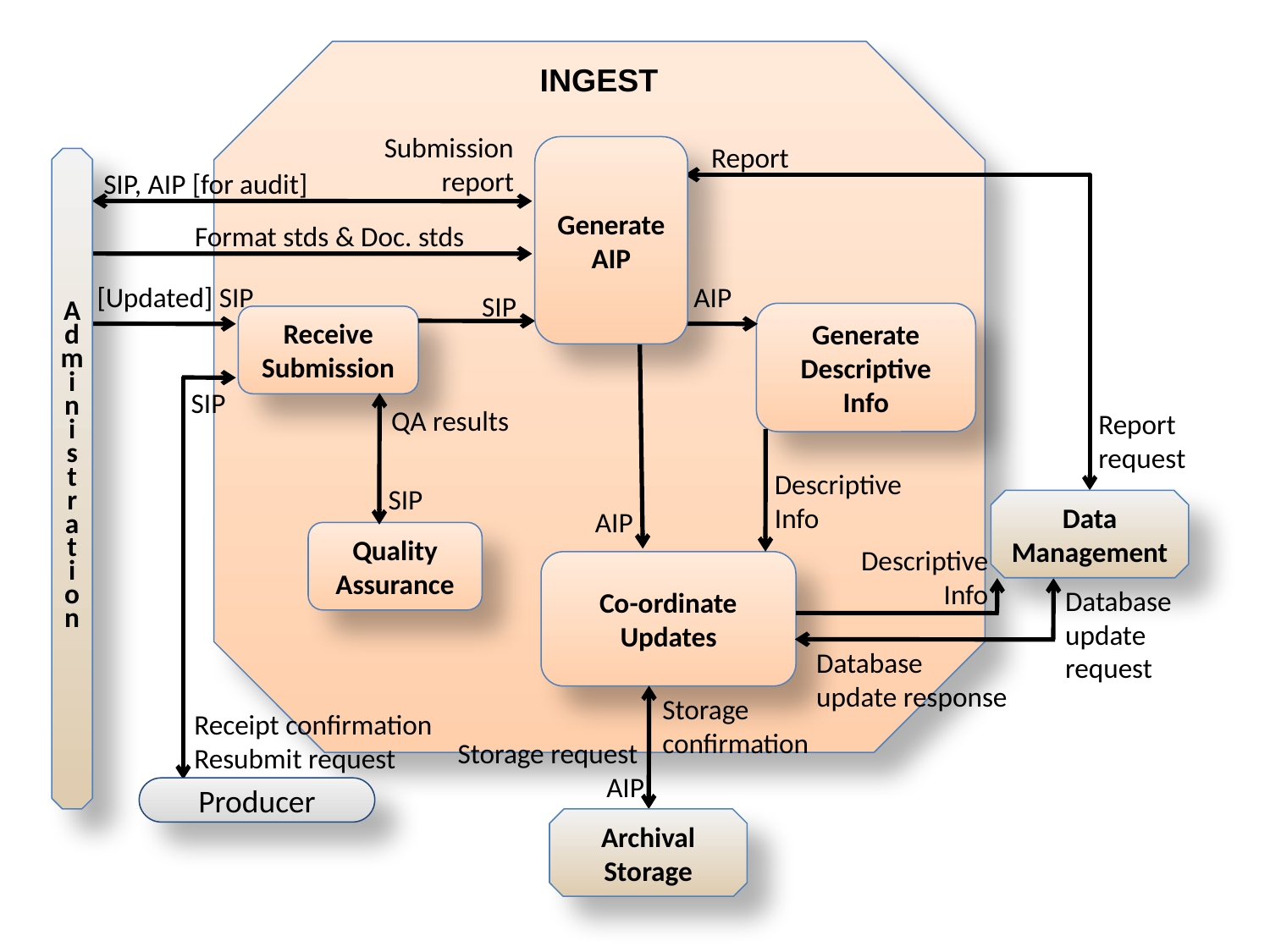

INGEST
Submission report
Report
Generate AIP
A
d
m
i
n
i
s
t
r
a
t
i
o
n

SIP, AIP [for audit]
Format stds & Doc. stds
[Updated] SIP
AIP
SIP
Generate Descriptive Info
Receive Submission
SIP
QA results
Report
request
Descriptive Info
SIP
Data Management
AIP
Quality Assurance
Descriptive Info
Co-ordinate Updates
Database update
request
Database
update response
Storage confirmation
Receipt confirmation
Resubmit request
Storage request
AIP
Producer
Archival Storage